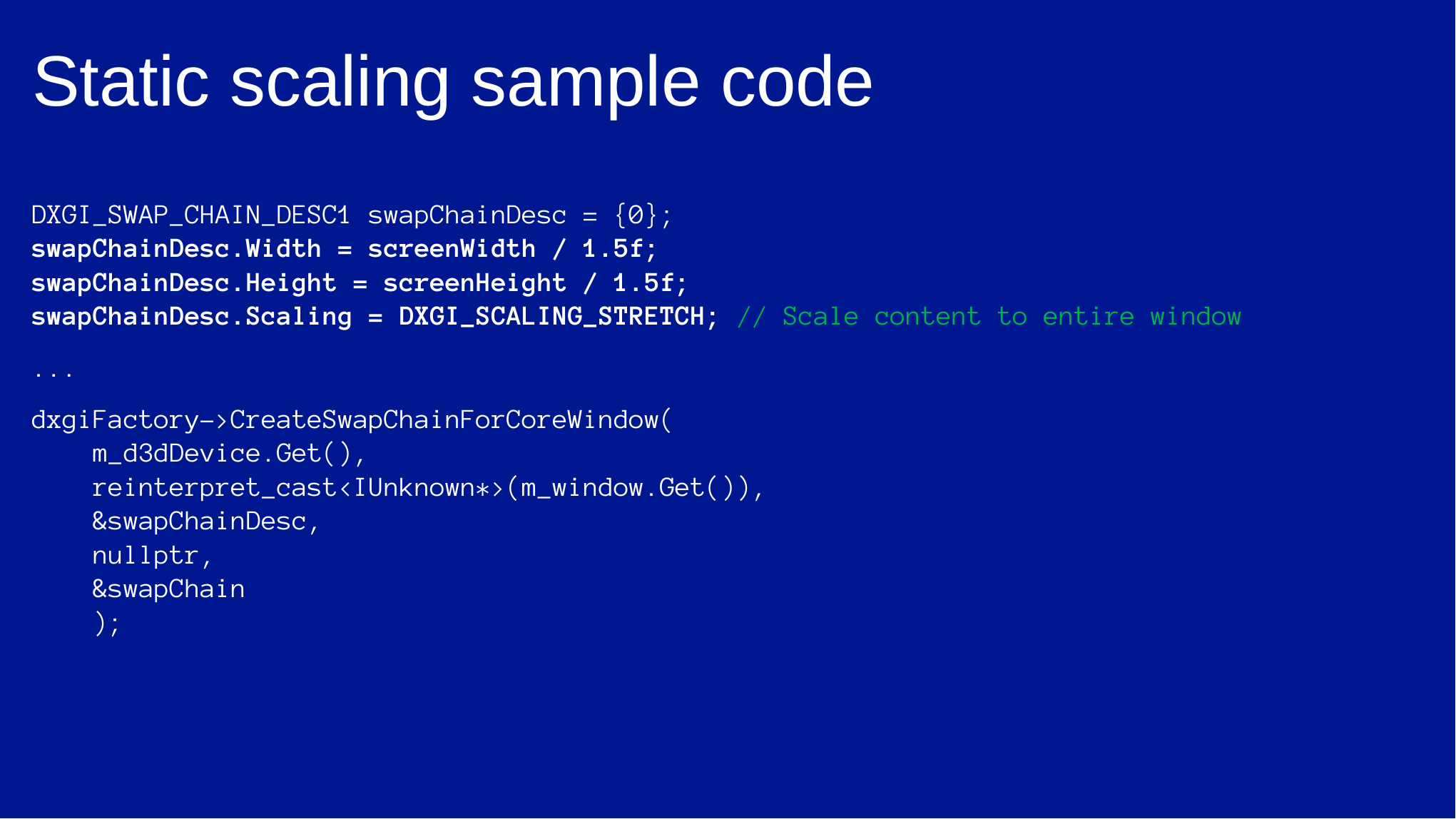

# Static scaling sample code
DXGI_SWAP_CHAIN_DESC1 swapChainDesc = {0};
swapChainDesc.Width = screenWidth / 1.5f;
swapChainDesc.Height = screenHeight / 1.5f;
swapChainDesc.Scaling = DXGI_SCALING_STRETCH; // Scale content to entire window
...
dxgiFactory->CreateSwapChainForCoreWindow(
    m_d3dDevice.Get(),
    reinterpret_cast<IUnknown*>(m_window.Get()),
    &swapChainDesc,
    nullptr,
    &swapChain
    );